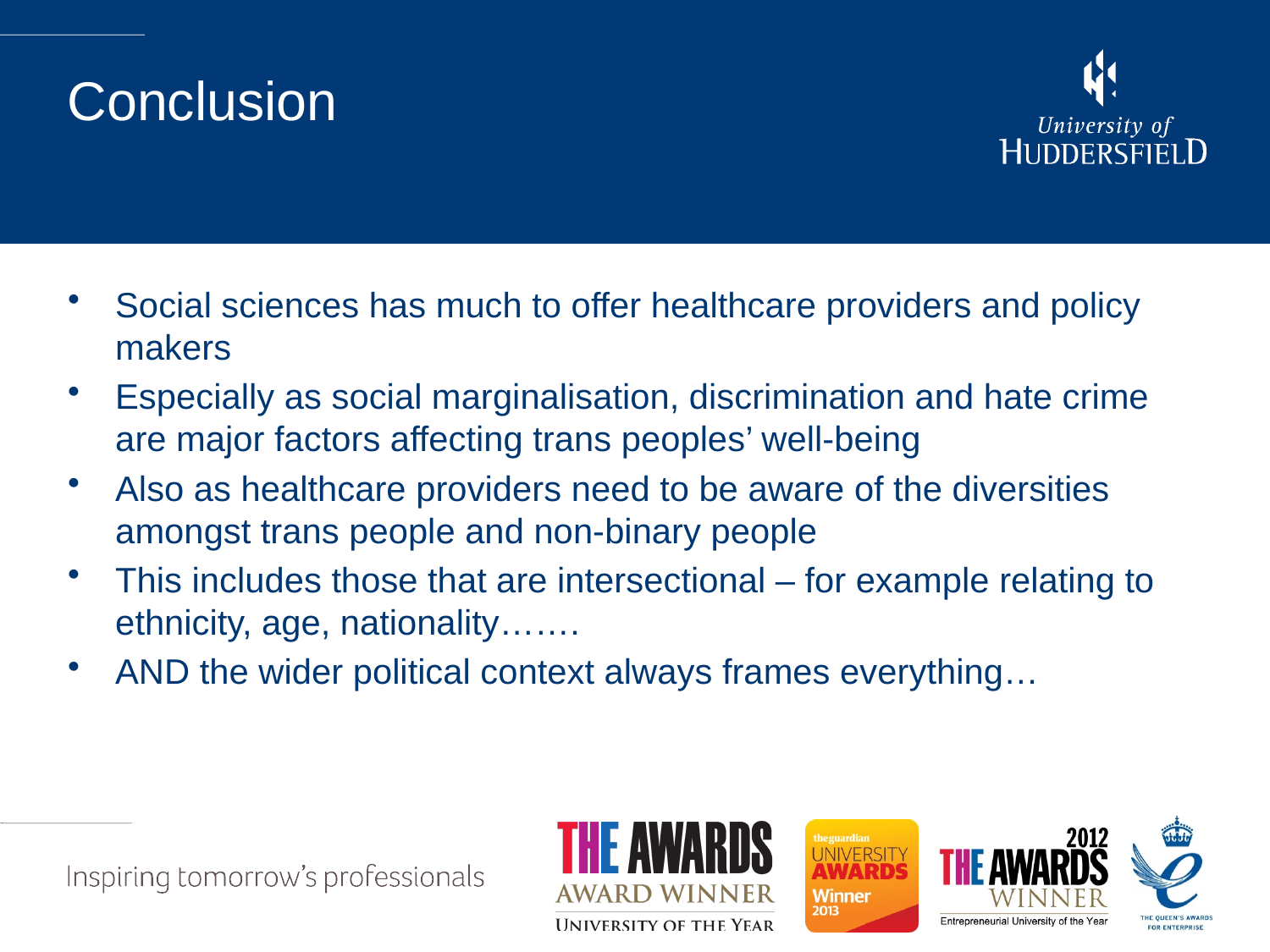

# Conclusion
Social sciences has much to offer healthcare providers and policy makers
Especially as social marginalisation, discrimination and hate crime are major factors affecting trans peoples’ well-being
Also as healthcare providers need to be aware of the diversities amongst trans people and non-binary people
This includes those that are intersectional – for example relating to ethnicity, age, nationality…….
AND the wider political context always frames everything…